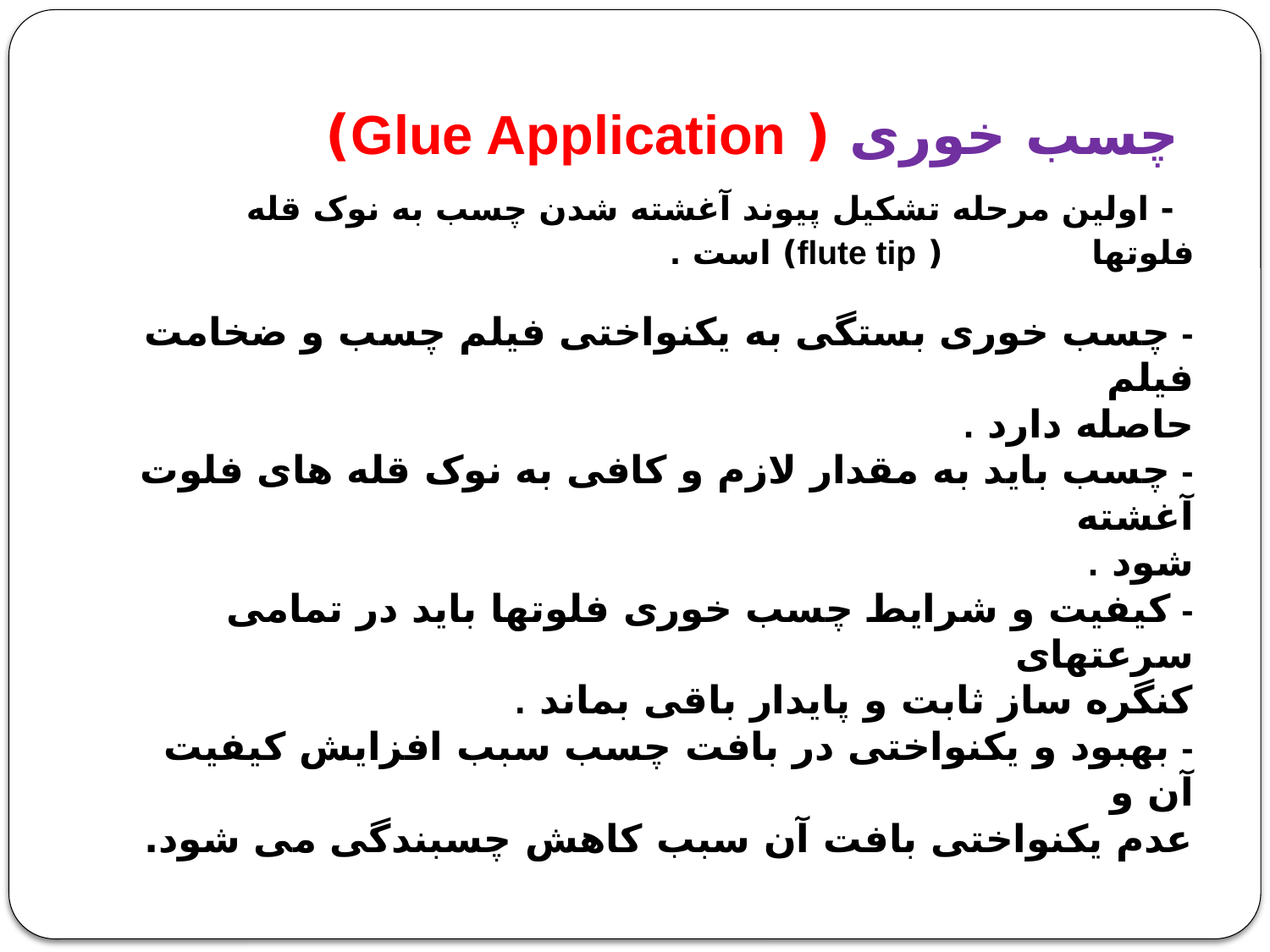

# چسب خوری ( Glue Application) - اولین مرحله تشکیل پیوند آغشته شدن چسب به نوک قله فلوتها             ( flute tip) است . - چسب خوری بستگی به یکنواختی فیلم چسب و ضخامت فیلم حاصله دارد . - چسب باید به مقدار لازم و کافی به نوک قله های فلوت آغشته شود . - کیفیت و شرایط چسب خوری فلوتها باید در تمامی سرعتهای کنگره ساز ثابت و پایدار باقی بماند . - بهبود و یکنواختی در بافت چسب سبب افزایش کیفیت آن و عدم یکنواختی بافت آن سبب کاهش چسبندگی می شود.